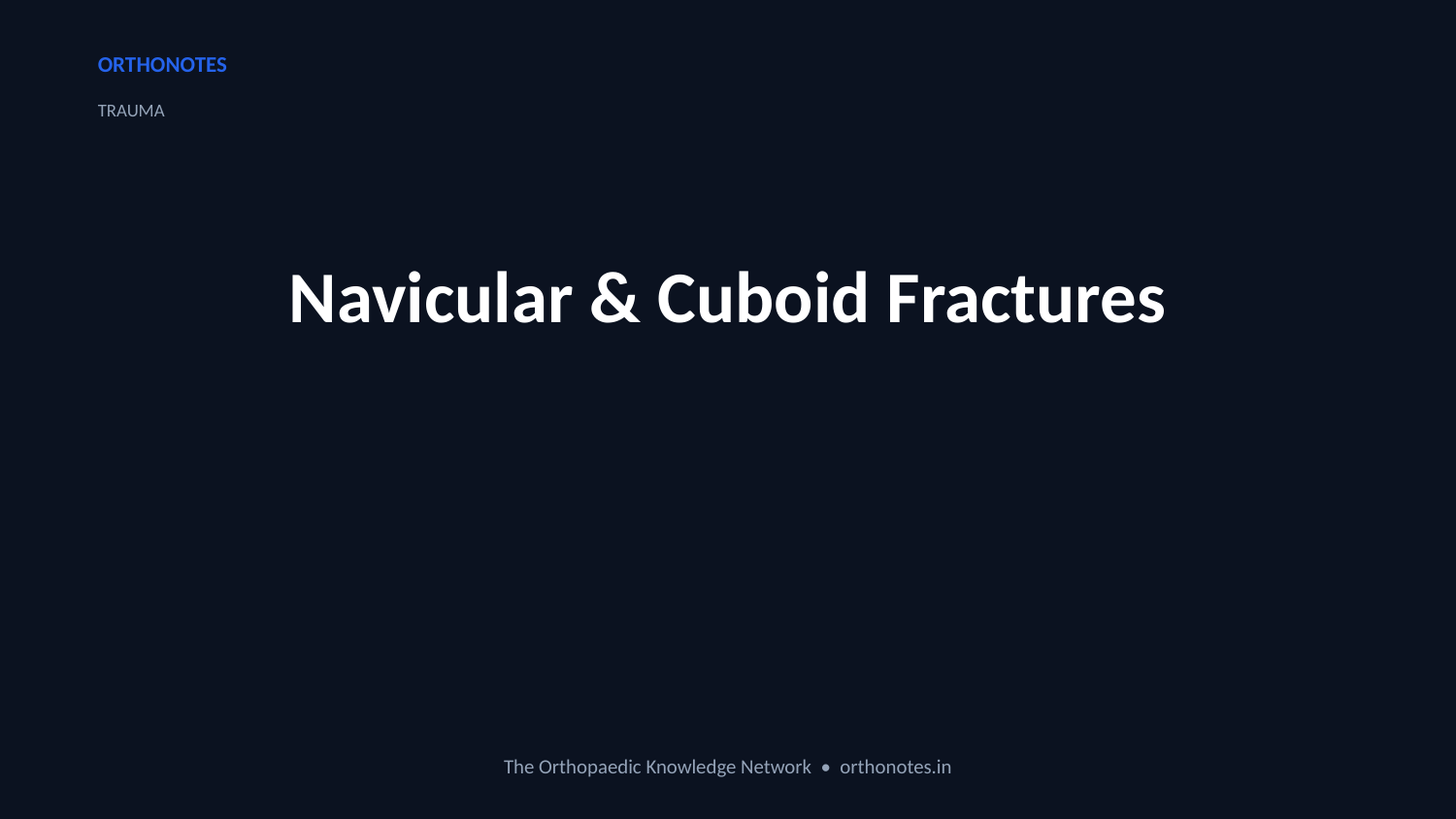

ORTHONOTES
TRAUMA
Navicular & Cuboid Fractures
The Orthopaedic Knowledge Network  •  orthonotes.in